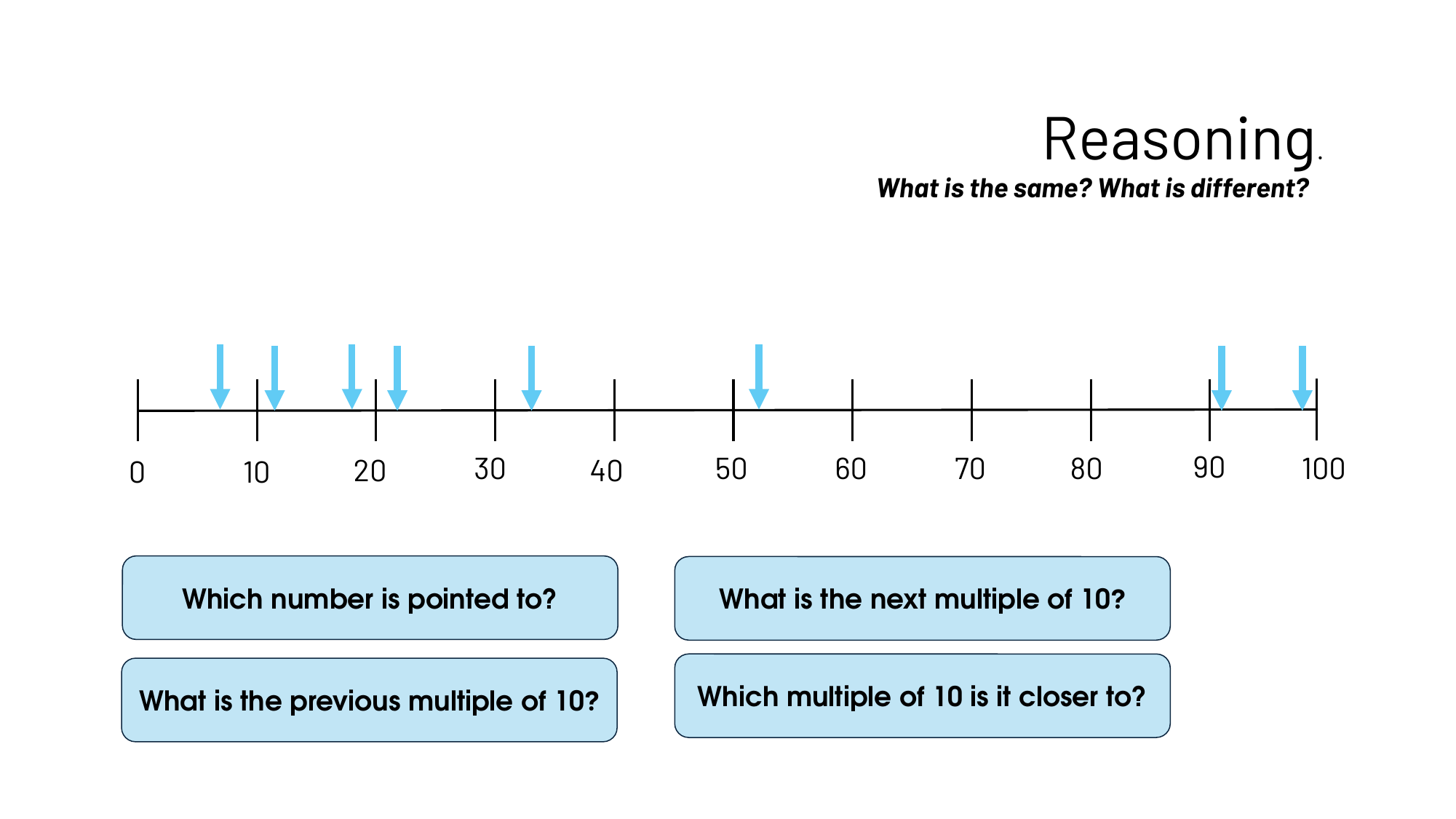

Reasoning.
What is the same? What is different?
90
30
50
60
70
80
100
20
40
0
10
Which number is pointed to?
What is the next multiple of 10?
Which multiple of 10 is it closer to?
What is the previous multiple of 10?